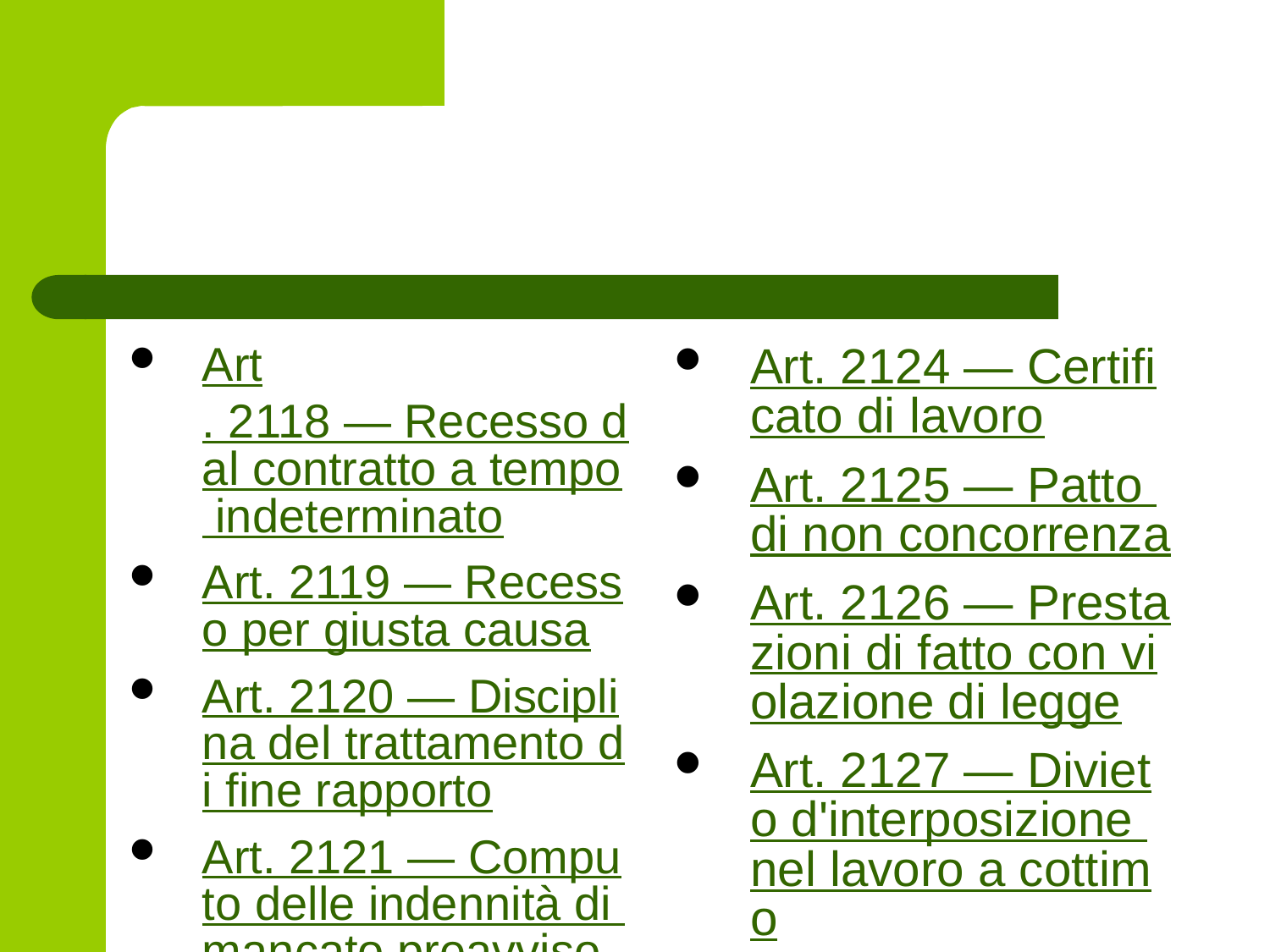

#
Art. 2118 — Recesso dal contratto a tempo indeterminato
Art. 2119 — Recesso per giusta causa
Art. 2120 — Disciplina del trattamento di fine rapporto
Art. 2121 — Computo delle indennità di mancato preavviso
Art. 2122 — Indennità in caso di morte
Art. 2123 — Forme di previdenza
Art. 2124 — Certificato di lavoro
Art. 2125 — Patto di non concorrenza
Art. 2126 — Prestazioni di fatto con violazione di legge
Art. 2127 — Divieto d'interposizione nel lavoro a cottimo
Art. 2128 — Lavoro a domicilio
Art. 2129 — Contratto di lavoro per i dipendenti da enti pubblici